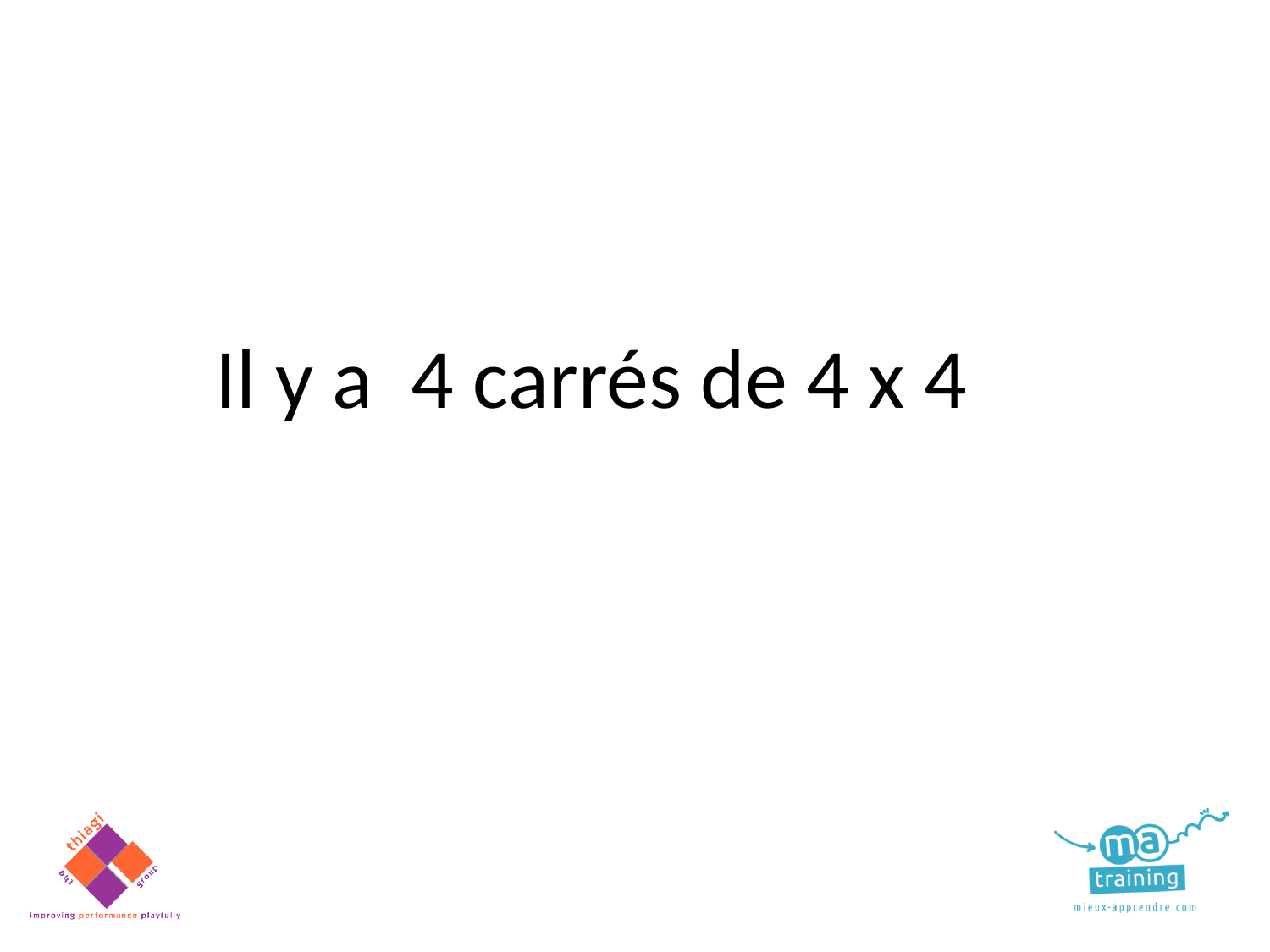

Il y a  4 carrés de 4 x 4